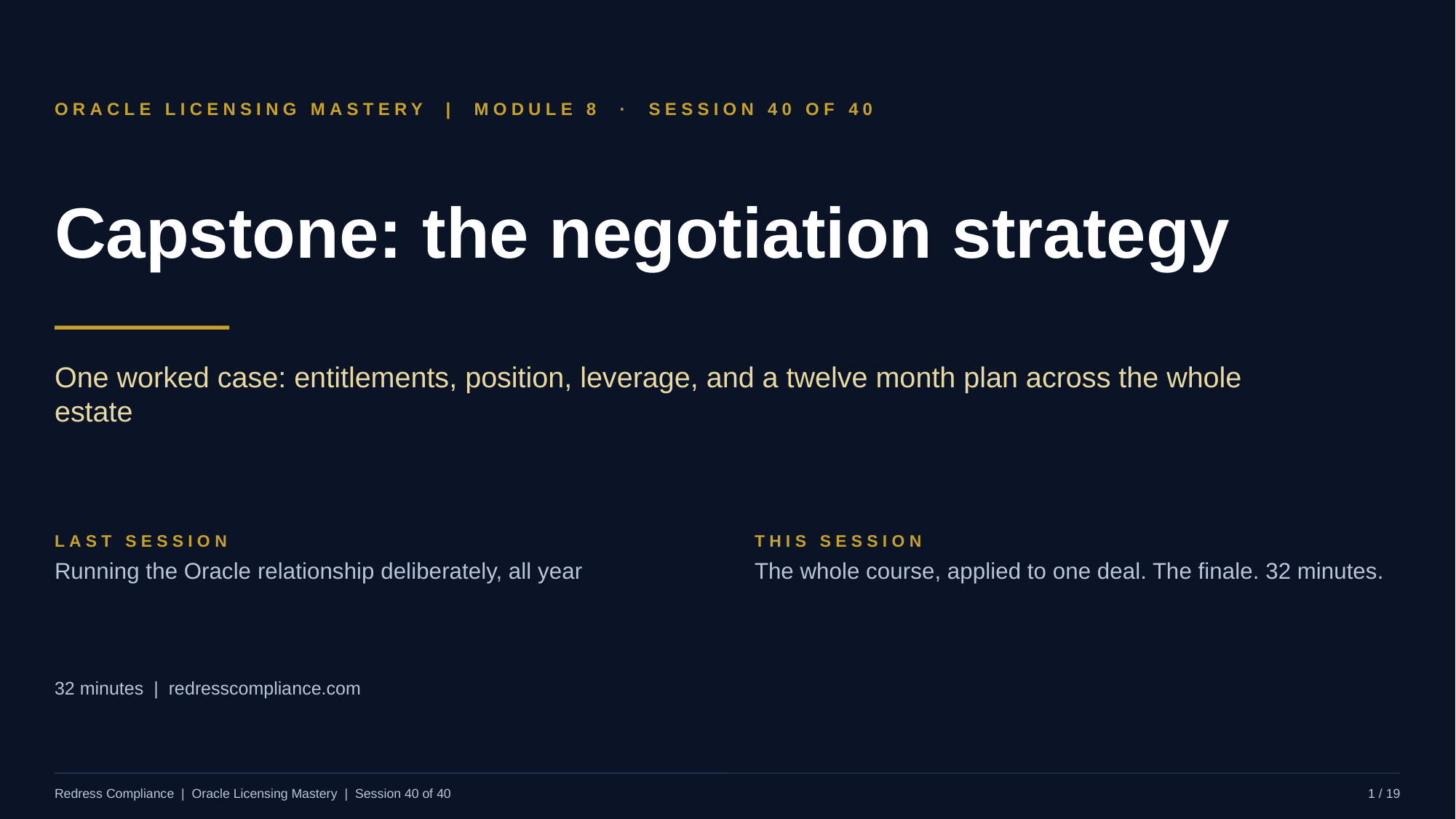

ORACLE LICENSING MASTERY  |  MODULE 8  ·  SESSION 40 OF 40
Capstone: the negotiation strategy

One worked case: entitlements, position, leverage, and a twelve month plan across the whole estate
LAST SESSION
Running the Oracle relationship deliberately, all year
THIS SESSION
The whole course, applied to one deal. The finale. 32 minutes.
32 minutes  |  redresscompliance.com

Redress Compliance  |  Oracle Licensing Mastery  |  Session 40 of 40
1 / 19